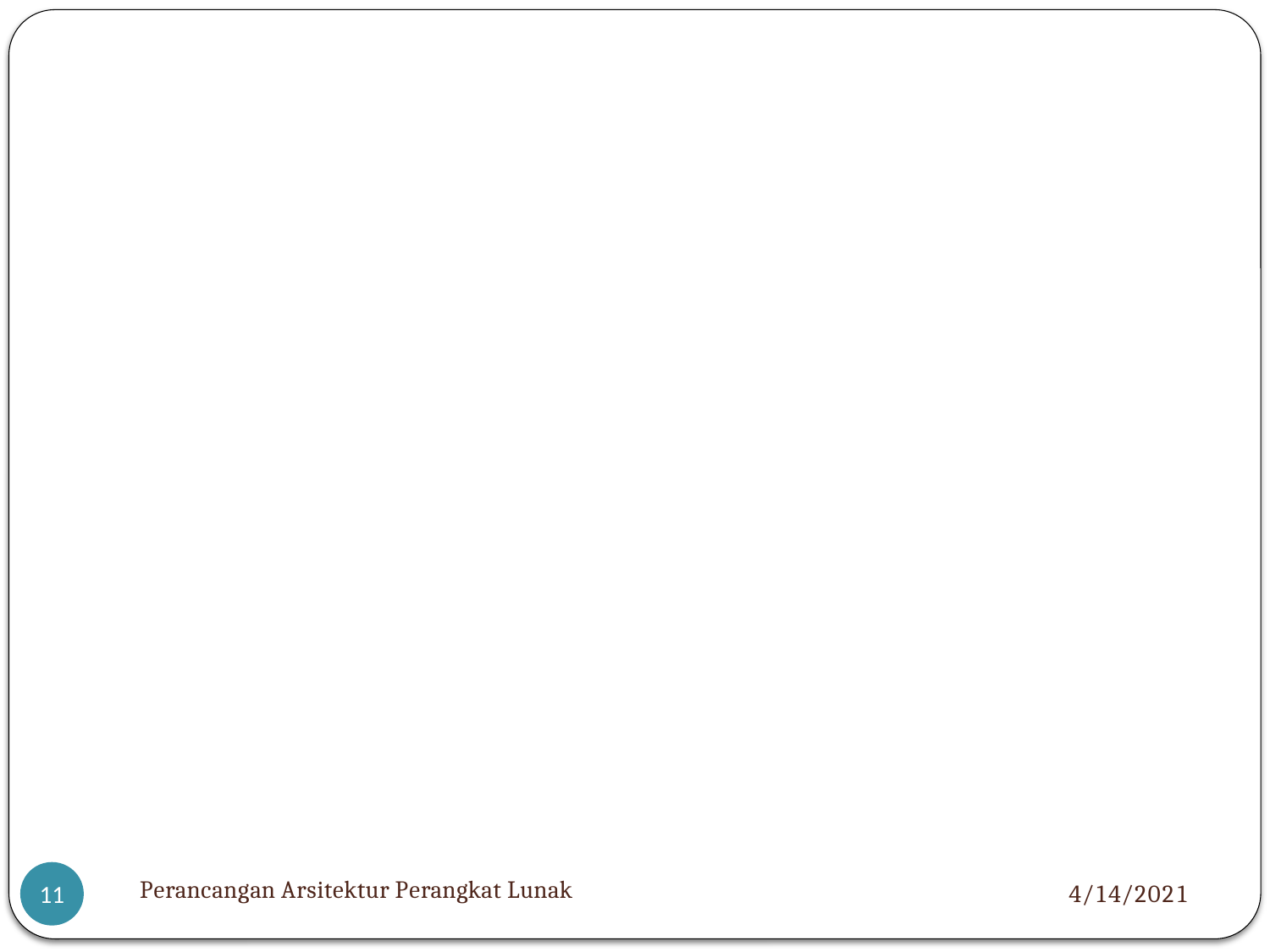

#

Perancangan Arsitektur Perangkat Lunak
4/14/2021
11